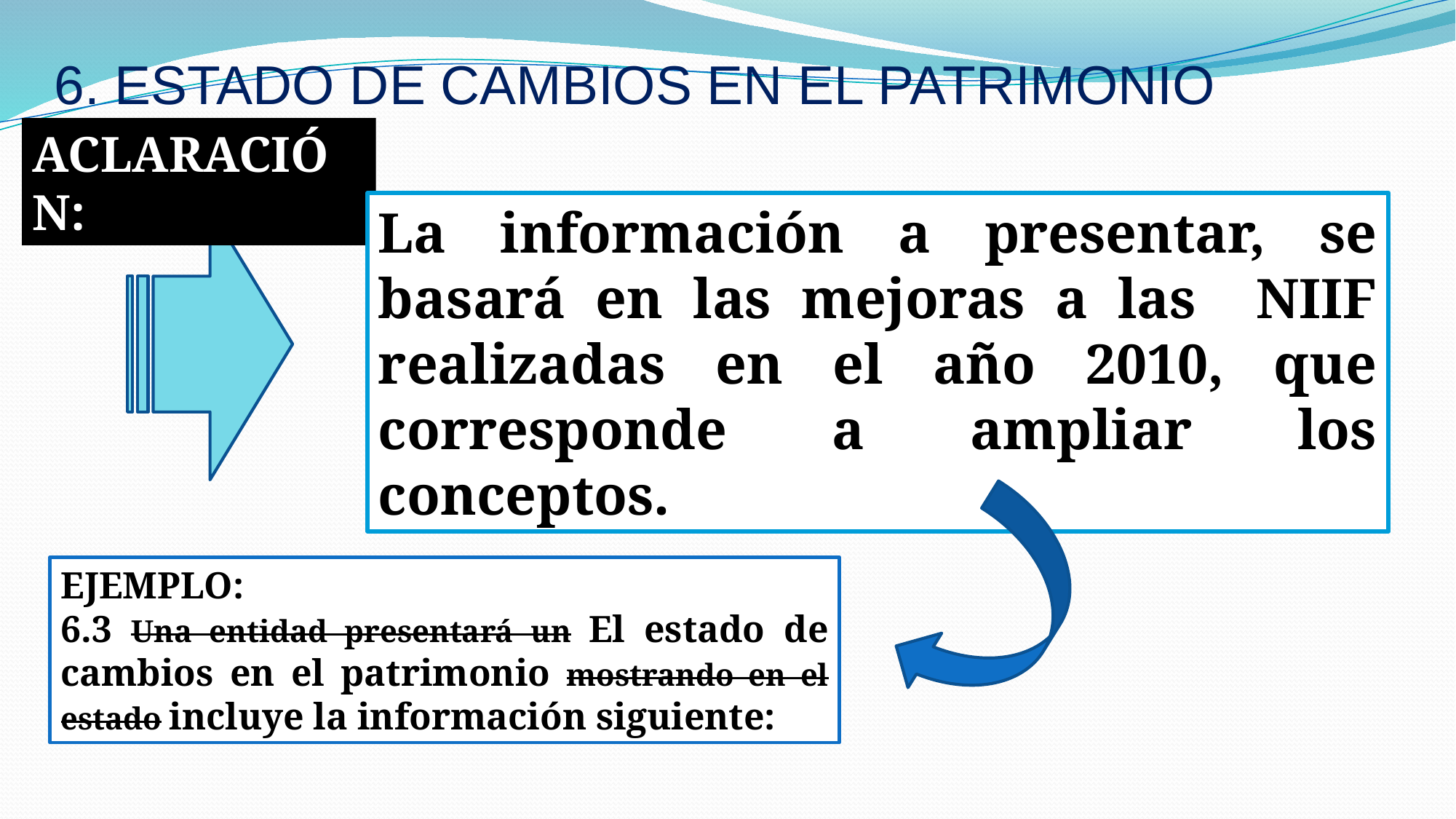

6. ESTADO DE CAMBIOS EN EL PATRIMONIO
ACLARACIÓN:
La información a presentar, se basará en las mejoras a las  NIIF realizadas en el año 2010, que corresponde a ampliar los conceptos.

EJEMPLO:
6.3 Una entidad presentará un El estado de cambios en el patrimonio mostrando en el estado incluye la información siguiente: